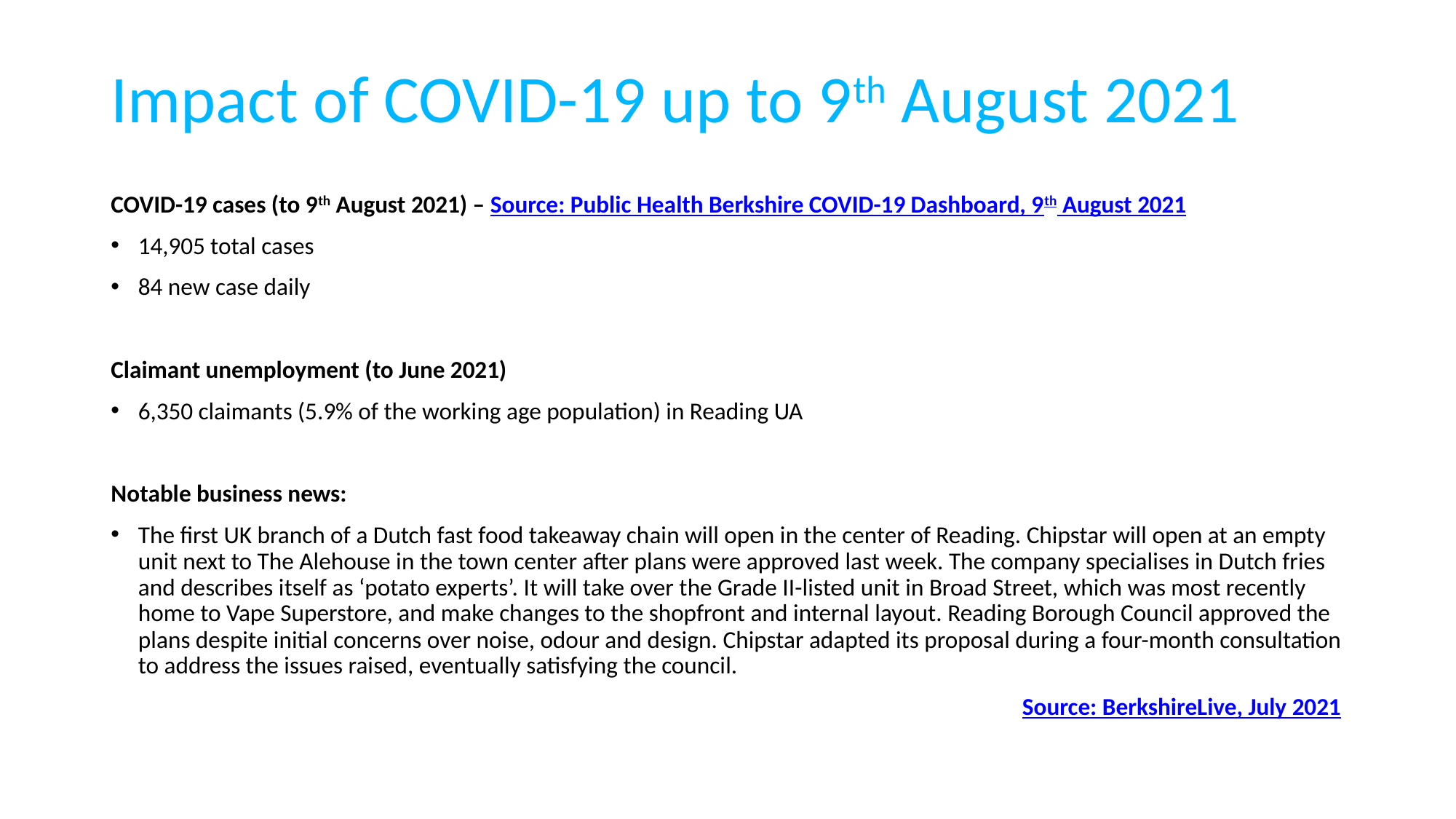

# Impact of COVID-19 up to 9th August 2021
COVID-19 cases (to 9th August 2021) – Source: Public Health Berkshire COVID-19 Dashboard, 9th August 2021
14,905 total cases
84 new case daily

Claimant unemployment (to June 2021)
6,350 claimants (5.9% of the working age population) in Reading UA

Notable business news:
The first UK branch of a Dutch fast food takeaway chain will open in the center of Reading. Chipstar will open at an empty unit next to The Alehouse in the town center after plans were approved last week. The company specialises in Dutch fries and describes itself as ‘potato experts’. It will take over the Grade II-listed unit in Broad Street, which was most recently home to Vape Superstore, and make changes to the shopfront and internal layout. Reading Borough Council approved the plans despite initial concerns over noise, odour and design. Chipstar adapted its proposal during a four-month consultation to address the issues raised, eventually satisfying the council.
								       Source: BerkshireLive, July 2021